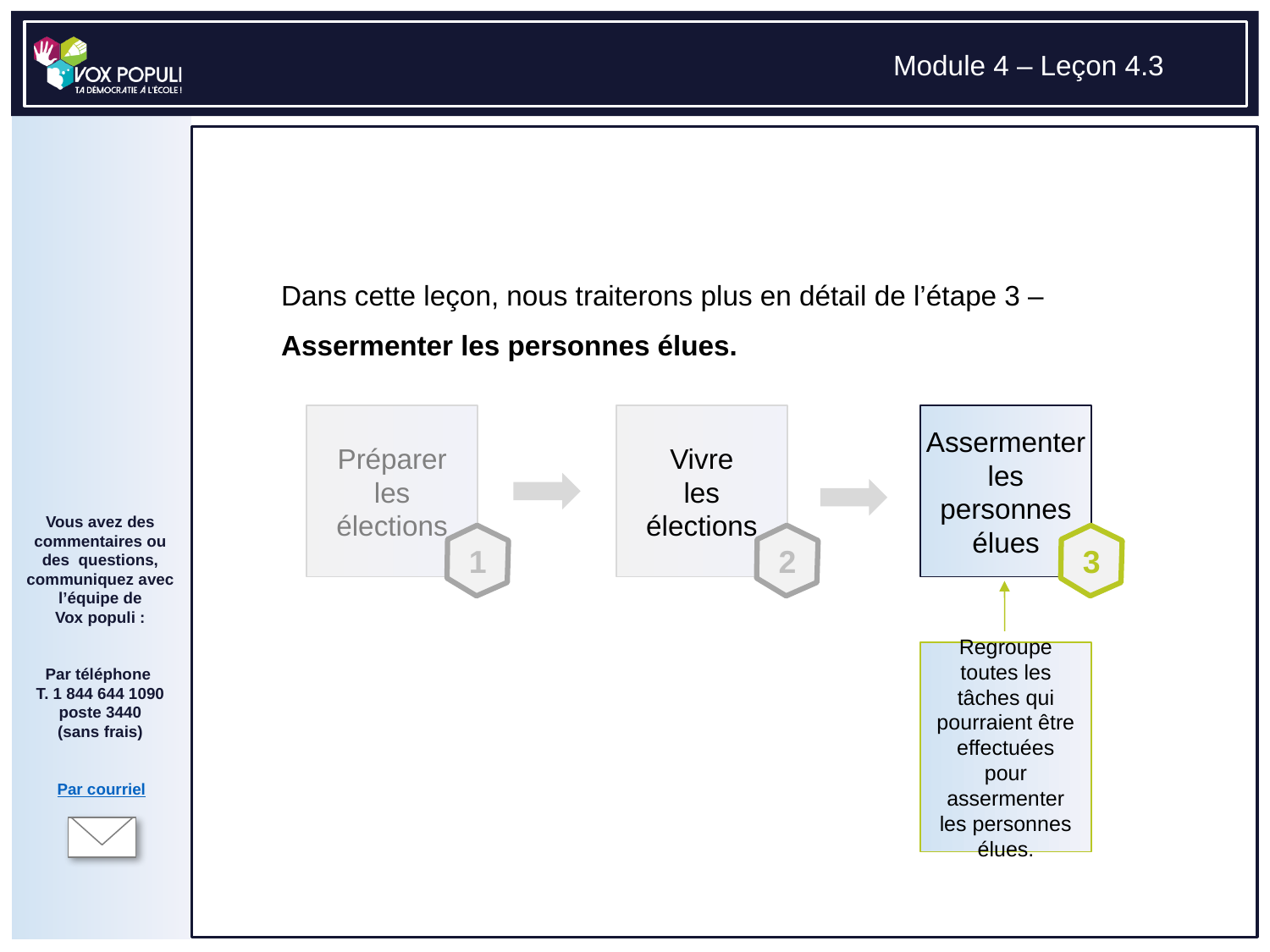

# Dans cette leçon, nous traiterons plus en détail de l’étape 3 – Assermenter les personnes élues.

Préparer
les
élections
Vivre
les
élections
Assermenter
les
personnes
élues

1

2

3
Regroupe toutes les tâches qui pourraient être effectuées pour assermenter les personnes élues.